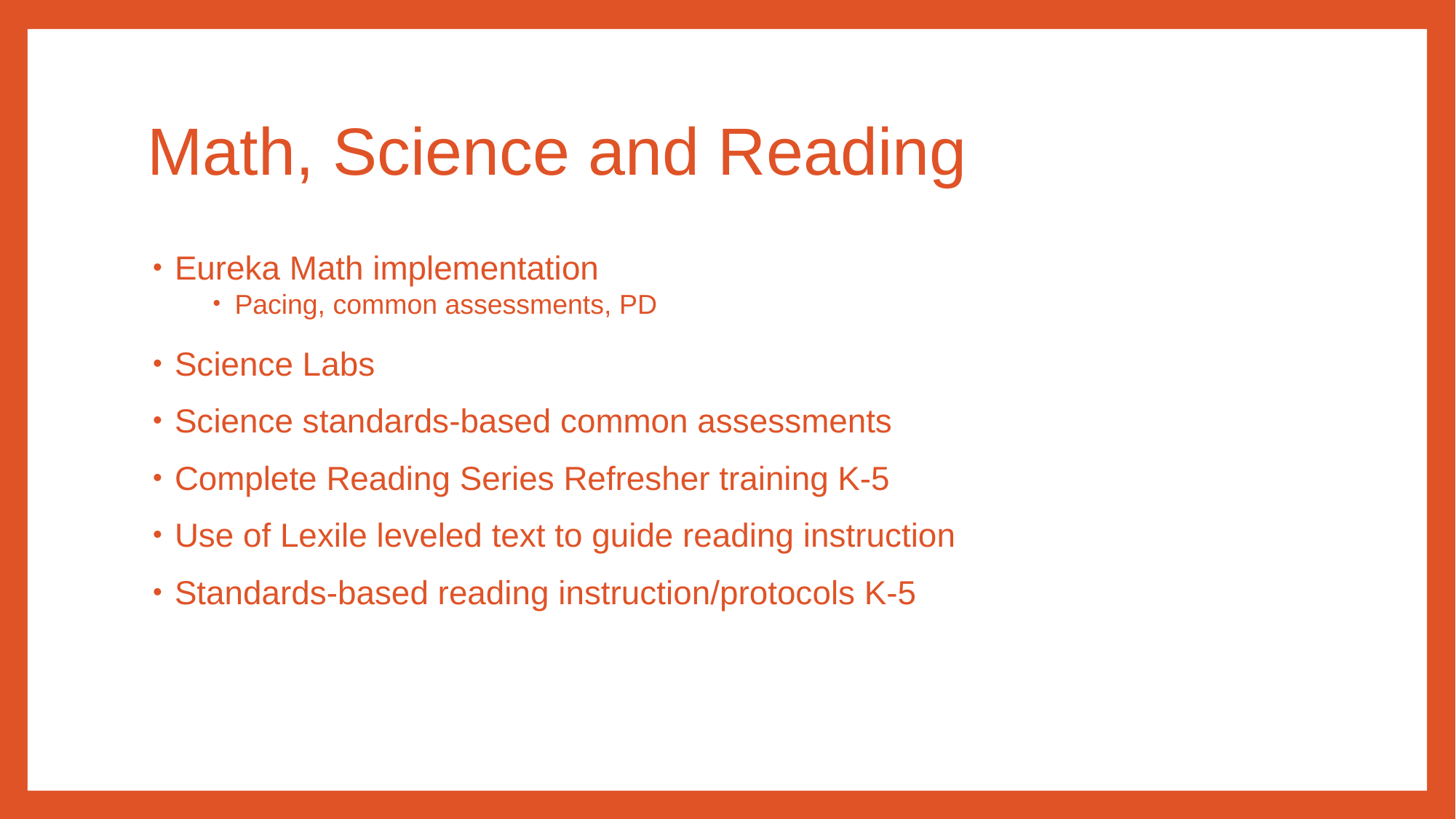

# Math, Science and Reading
Eureka Math implementation
Pacing, common assessments, PD
Science Labs
Science standards-based common assessments
Complete Reading Series Refresher training K-5
Use of Lexile leveled text to guide reading instruction
Standards-based reading instruction/protocols K-5